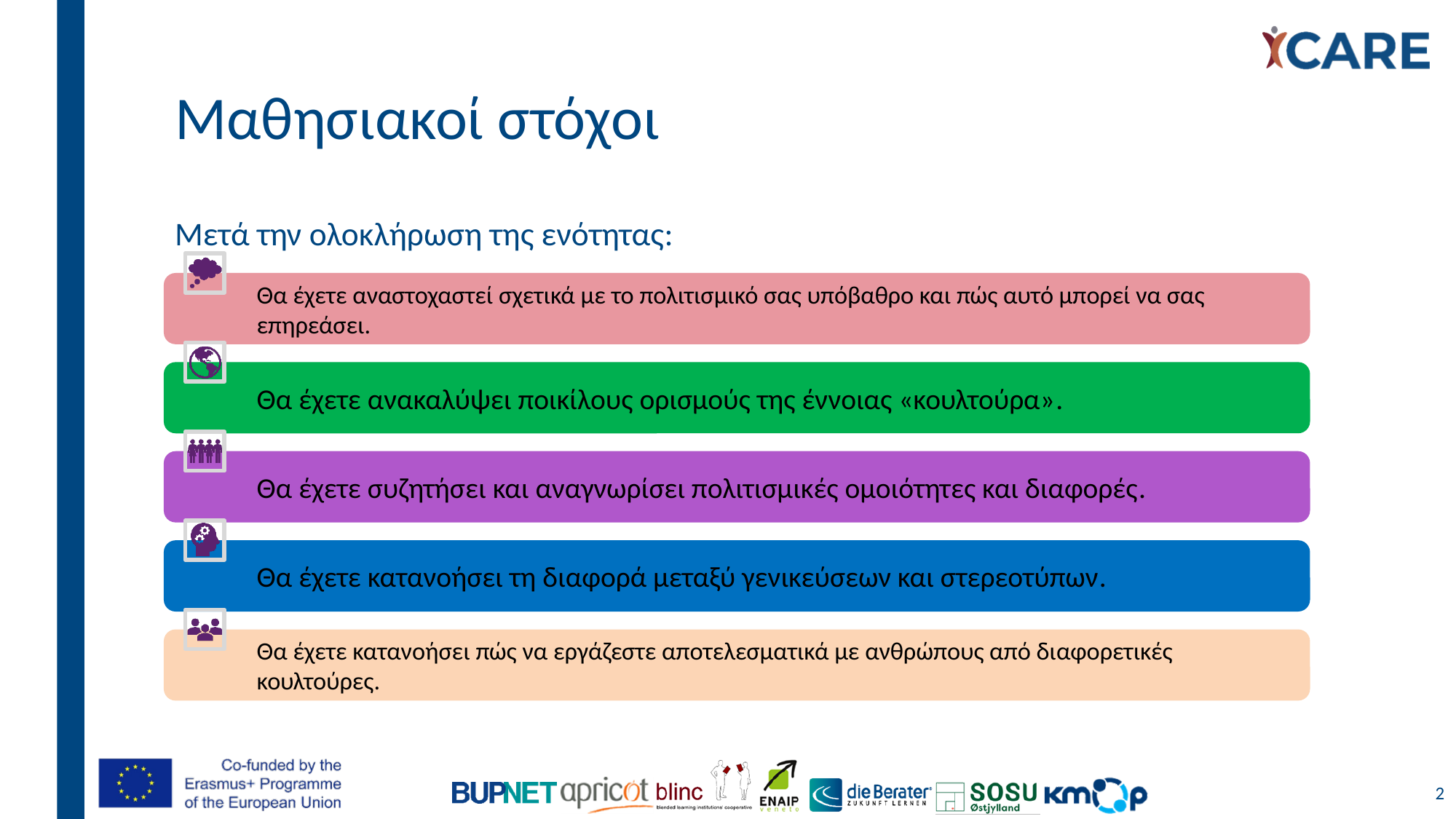

# Μαθησιακοί στόχοι Μετά την ολοκλήρωση της ενότητας:
Θα έχετε αναστοχαστεί σχετικά με το πολιτισμικό σας υπόβαθρο και πώς αυτό μπορεί να σας επηρεάσει.
Θα έχετε ανακαλύψει ποικίλους ορισμούς της έννοιας «κουλτούρα».
Θα έχετε συζητήσει και αναγνωρίσει πολιτισμικές ομοιότητες και διαφορές.
Θα έχετε κατανοήσει τη διαφορά μεταξύ γενικεύσεων και στερεοτύπων.
Θα έχετε κατανοήσει πώς να εργάζεστε αποτελεσματικά με ανθρώπους από διαφορετικές κουλτούρες.
2